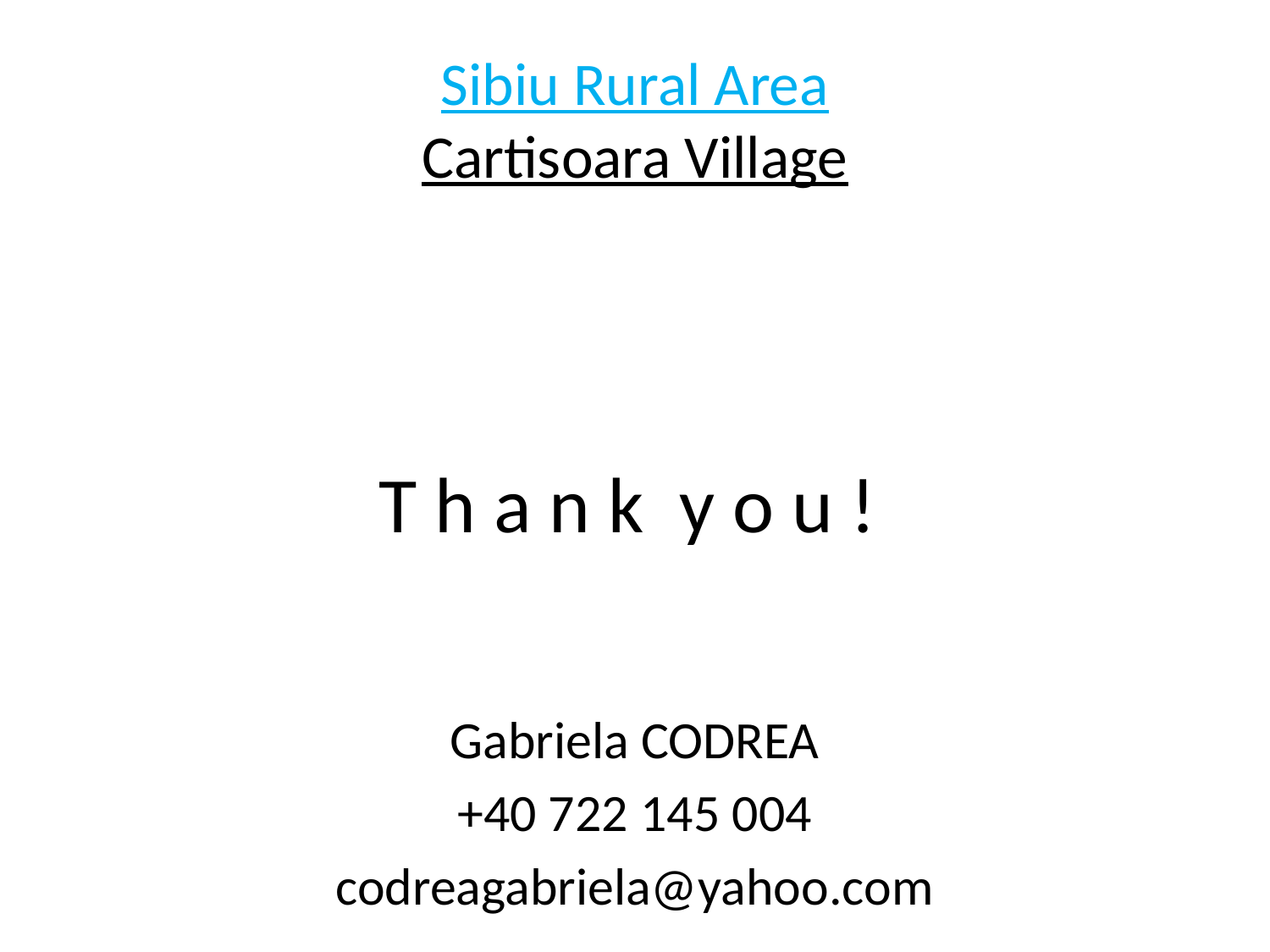

# Sibiu Rural Area Cartisoara Village

T h a n k  y o u !

Gabriela CODREA
+40 722 145 004
codreagabriela@yahoo.com